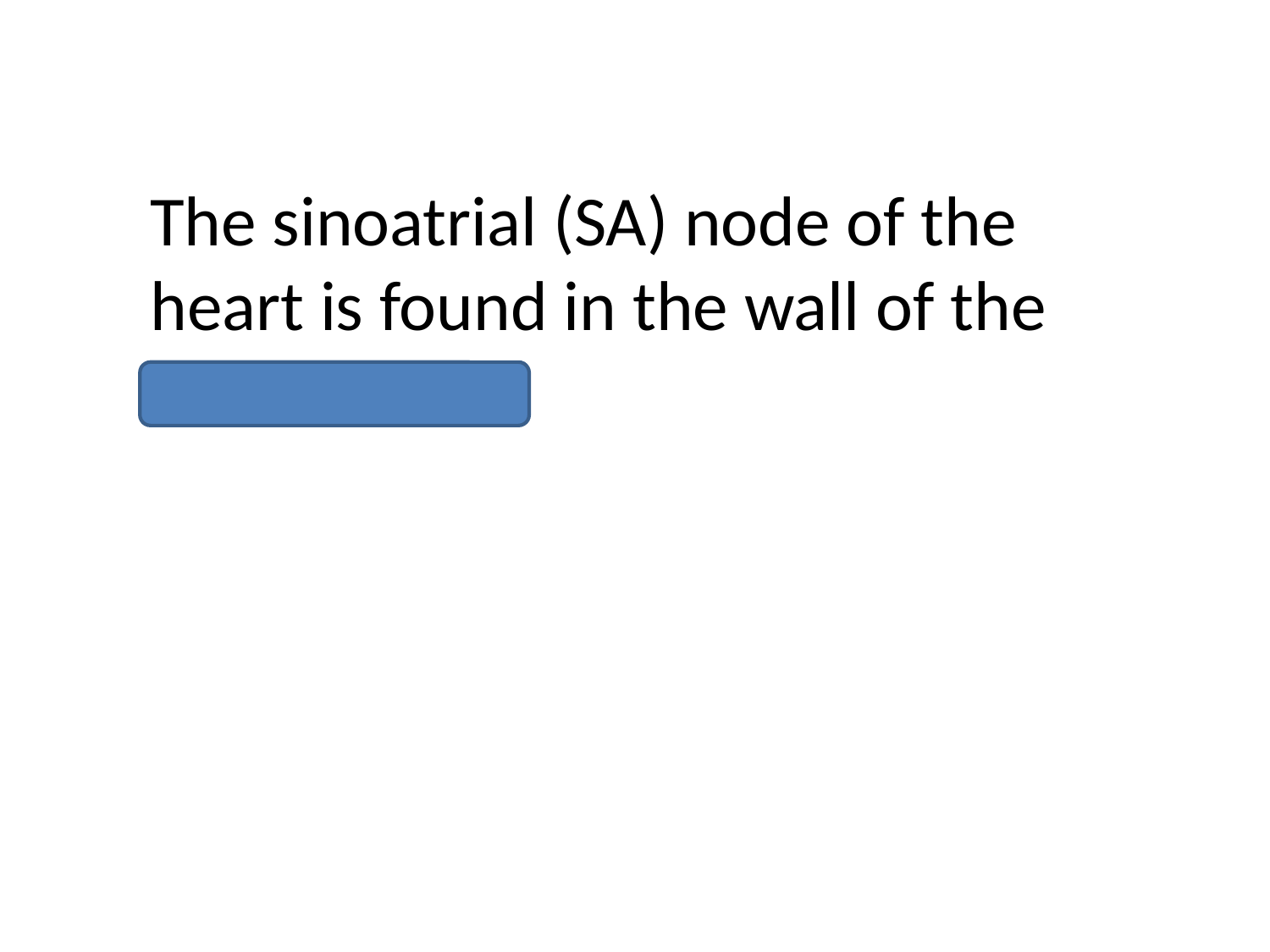

The sinoatrial (SA) node of the heart is found in the wall of the right atrium.